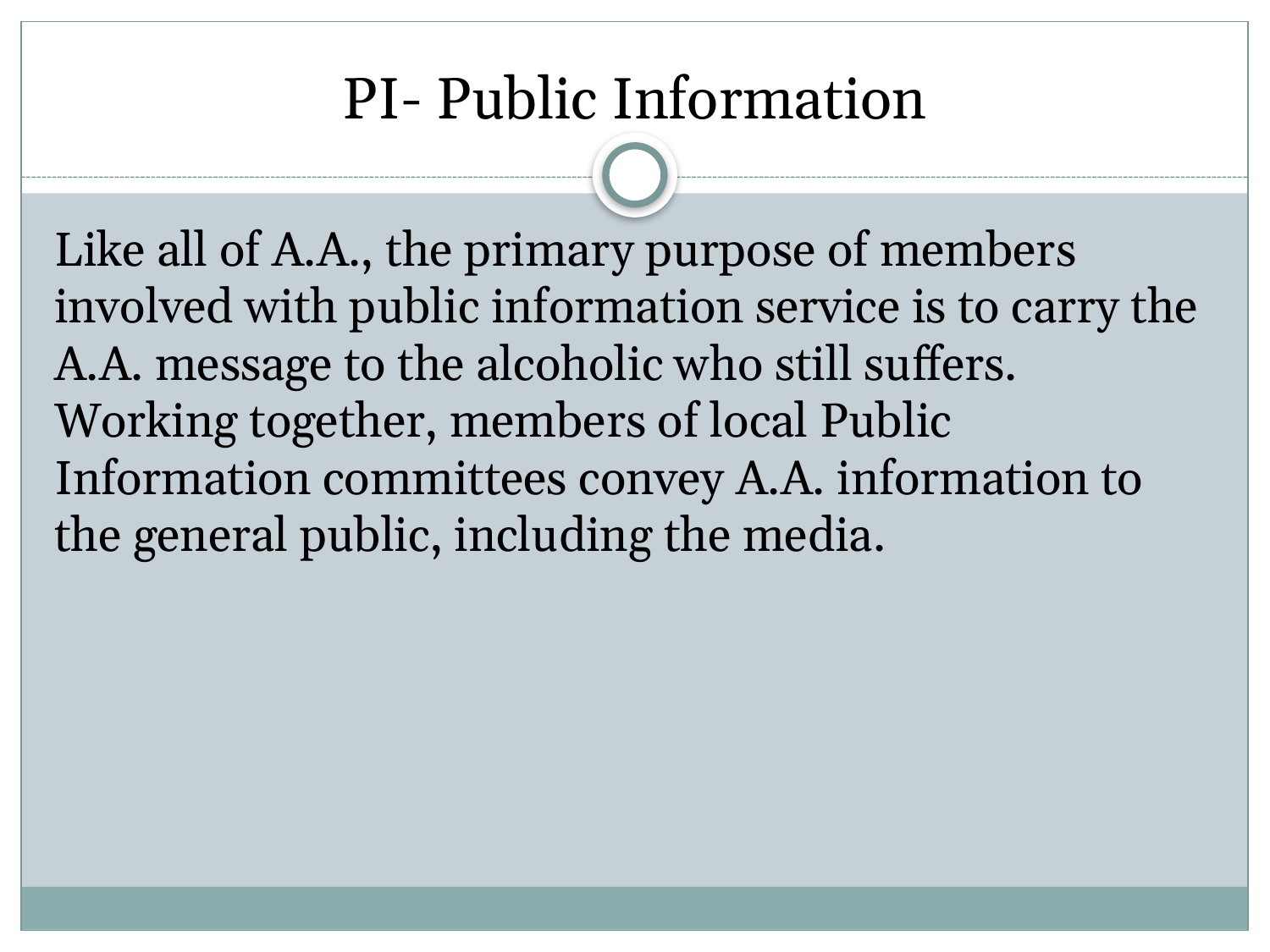

# PI- Public Information
Like all of A.A., the primary purpose of members involved with public information service is to carry the A.A. message to the alcoholic who still suffers. Working together, members of local Public Information committees convey A.A. information to the general public, including the media.